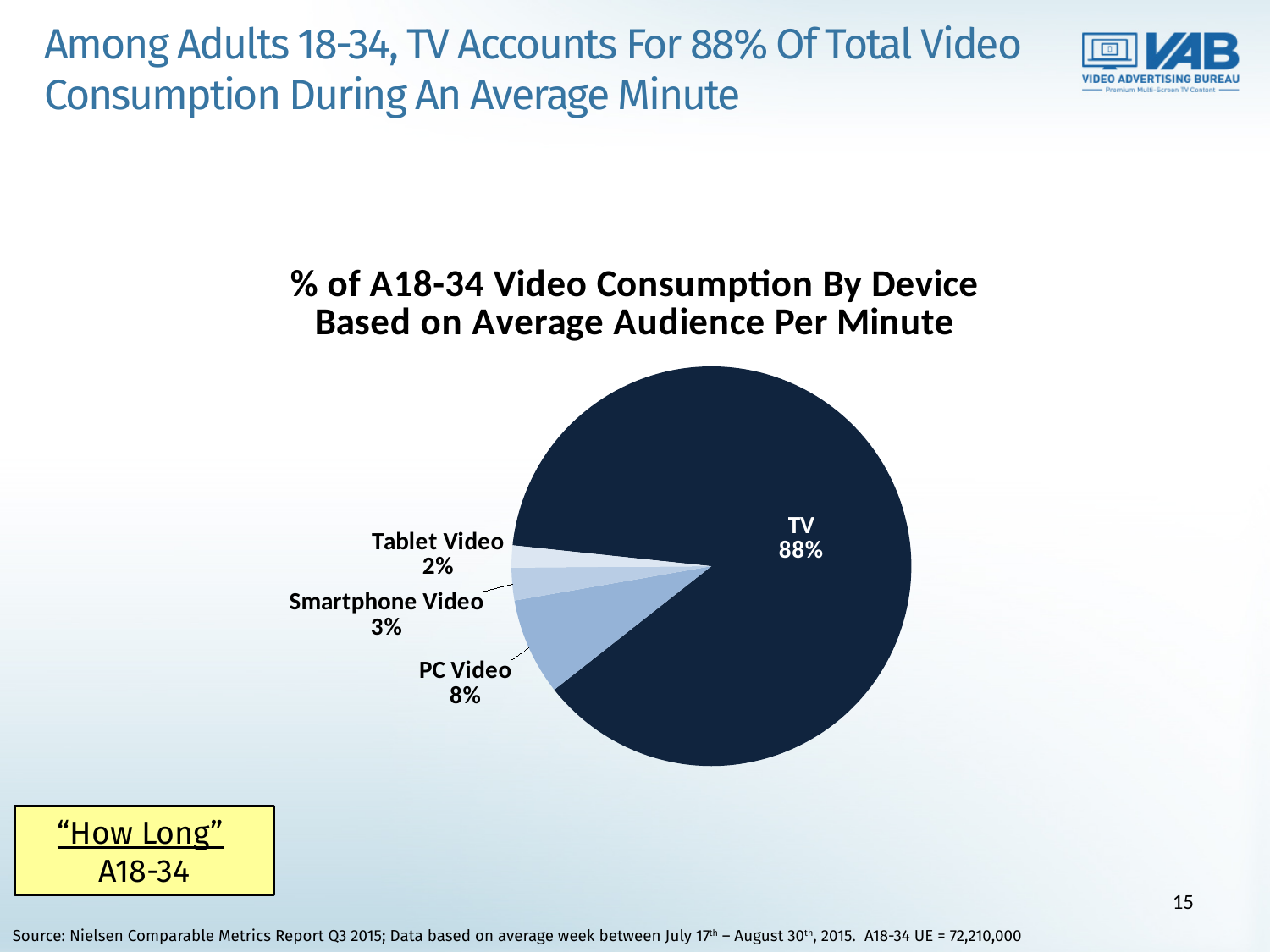

Among Adults 18-34, TV Accounts For 88% Of Total Video Consumption During An Average Minute

### Chart: % of A18-34 Video Consumption By Device
Based on Average Audience Per Minute

| Category | % |
|---|---|
| TV | 7928600.0 |
| PC Video | 709947.0 |
| Smartphone Video | 238916.0 |
| Tablet Video | 160388.0 |
“How Long”
A18-34
15
Source: Nielsen Comparable Metrics Report Q3 2015; Data based on average week between July 17th – August 30th, 2015.  A18-34 UE = 72,210,000